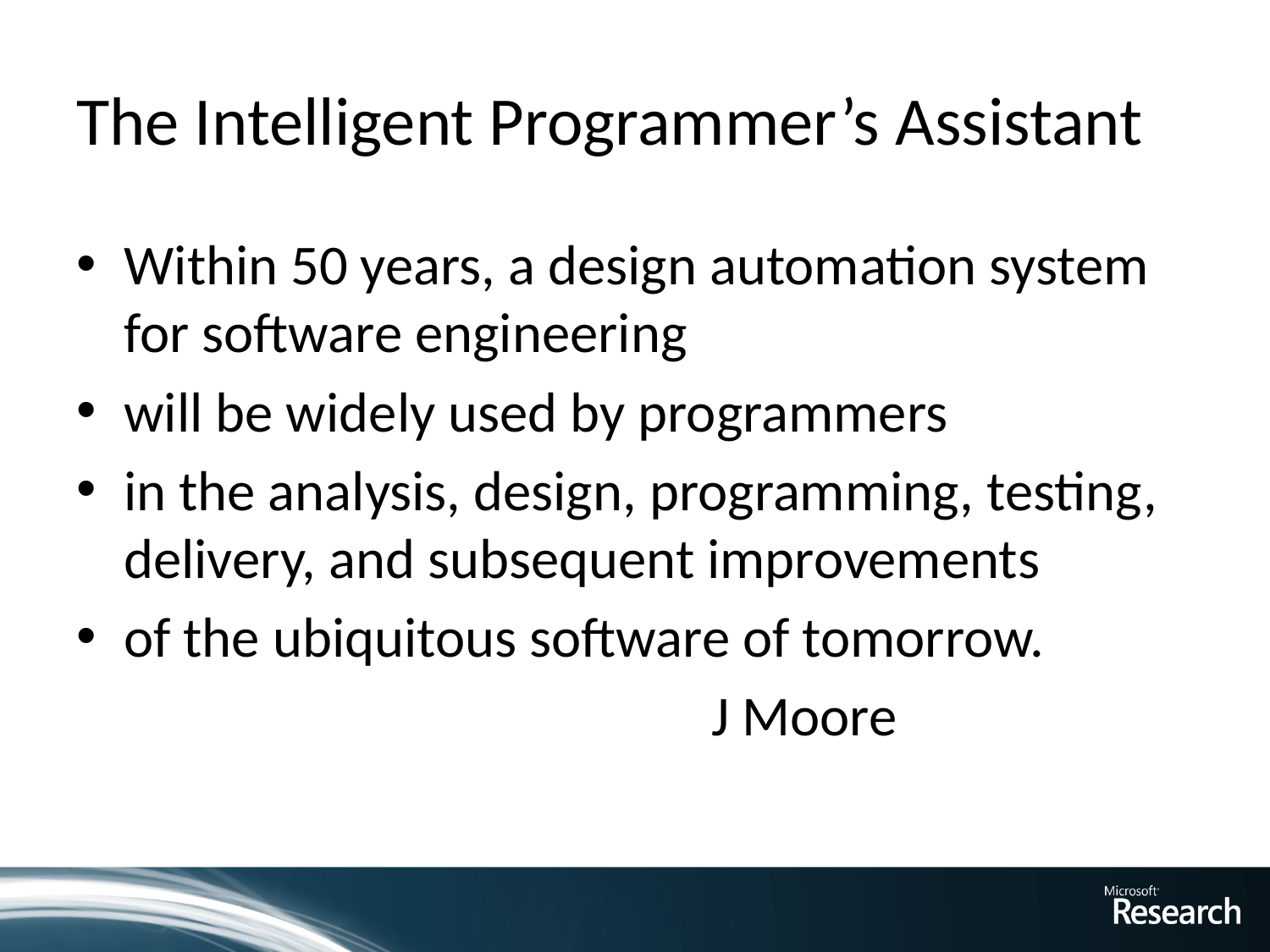

# The Intelligent Programmer’s Assistant
Within 50 years, a design automation system for software engineering
will be widely used by programmers
in the analysis, design, programming, testing, delivery, and subsequent improvements
of the ubiquitous software of tomorrow.
					J Moore